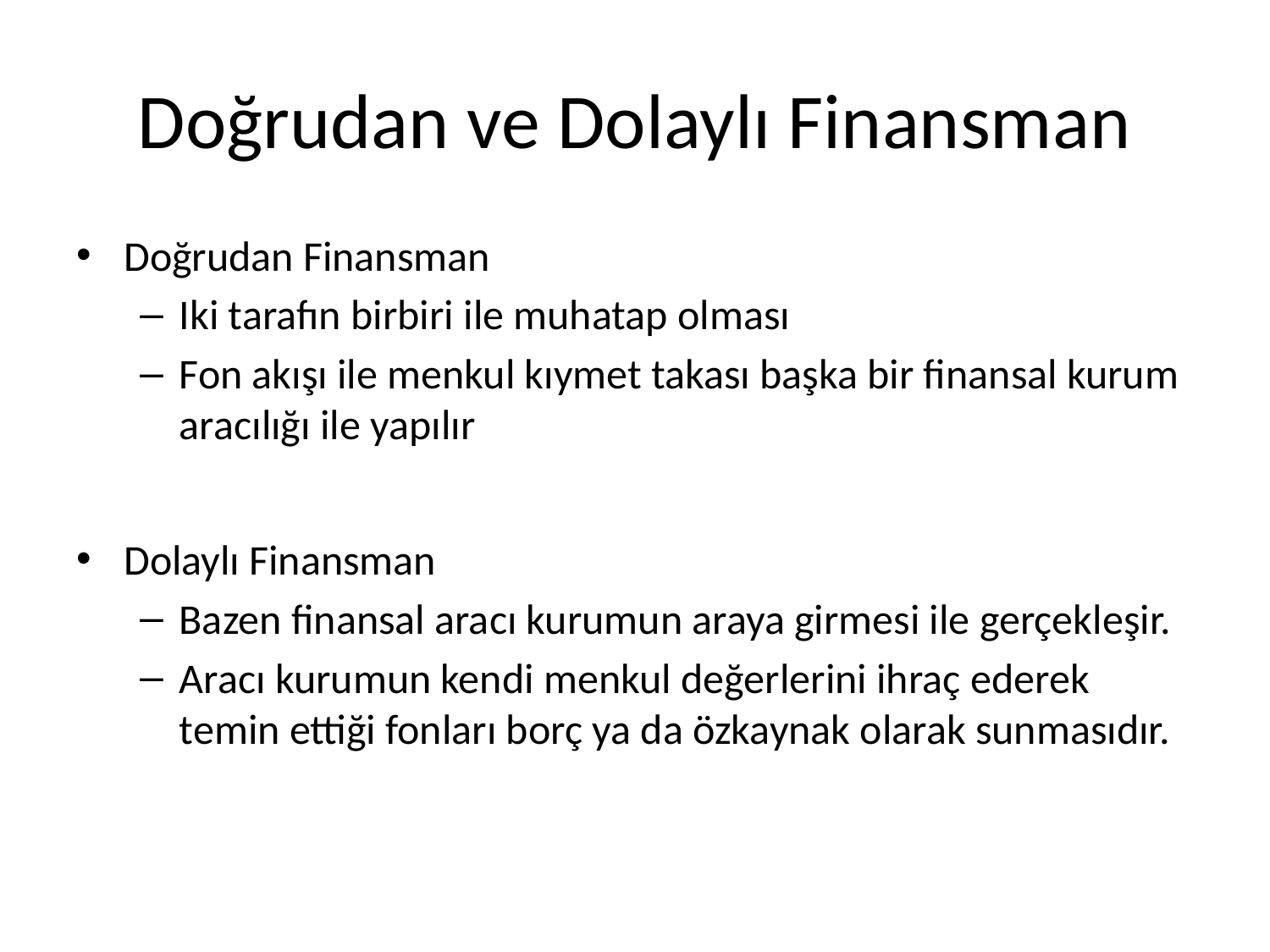

# Doğrudan ve Dolaylı Finansman
Doğrudan Finansman
Iki tarafın birbiri ile muhatap olması
Fon akışı ile menkul kıymet takası başka bir finansal kurum aracılığı ile yapılır

Dolaylı Finansman
Bazen finansal aracı kurumun araya girmesi ile gerçekleşir.
Aracı kurumun kendi menkul değerlerini ihraç ederek temin ettiği fonları borç ya da özkaynak olarak sunmasıdır.